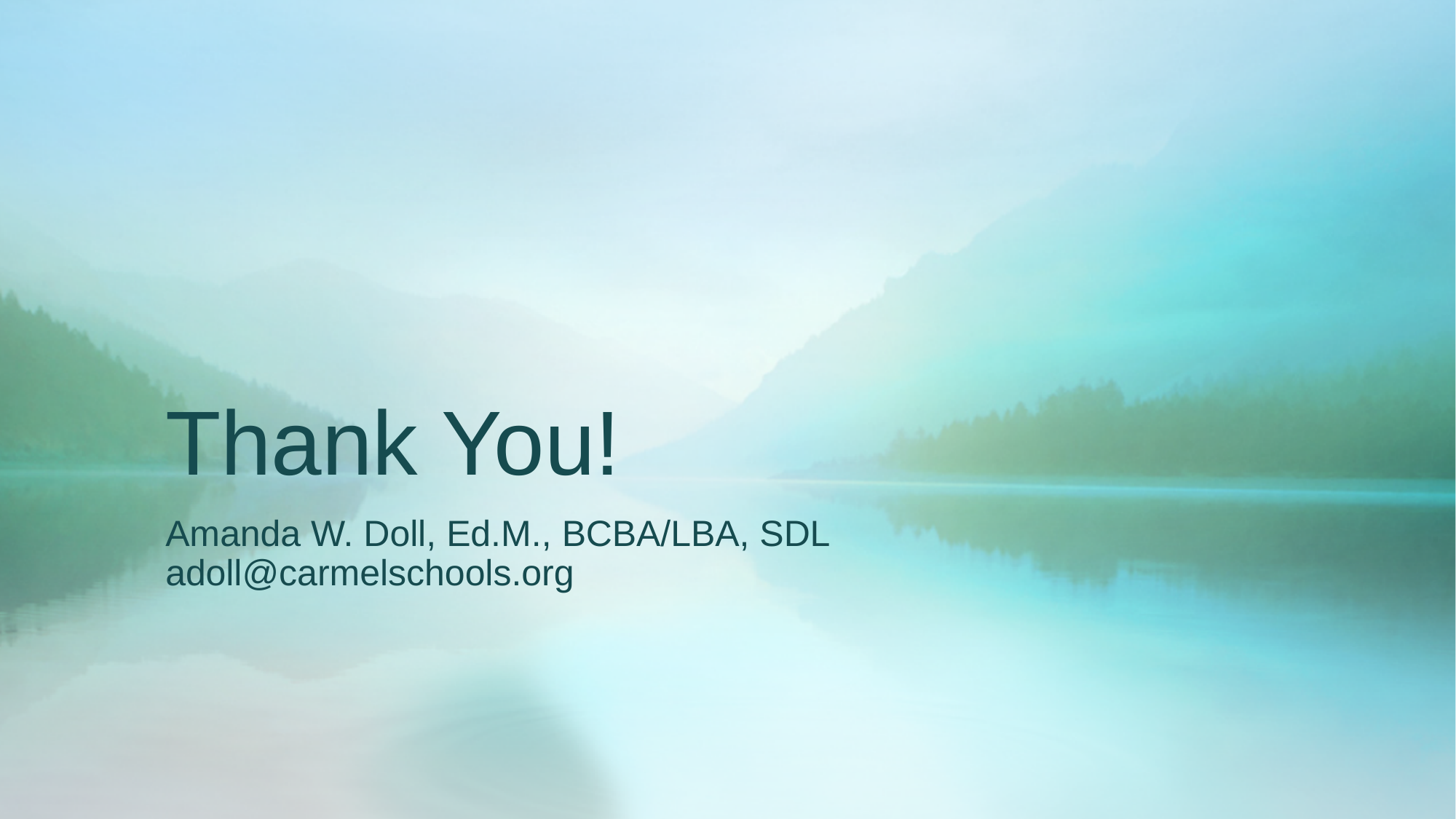

# Thank You!
Amanda W. Doll, Ed.M., BCBA/LBA, SDL
adoll@carmelschools.org